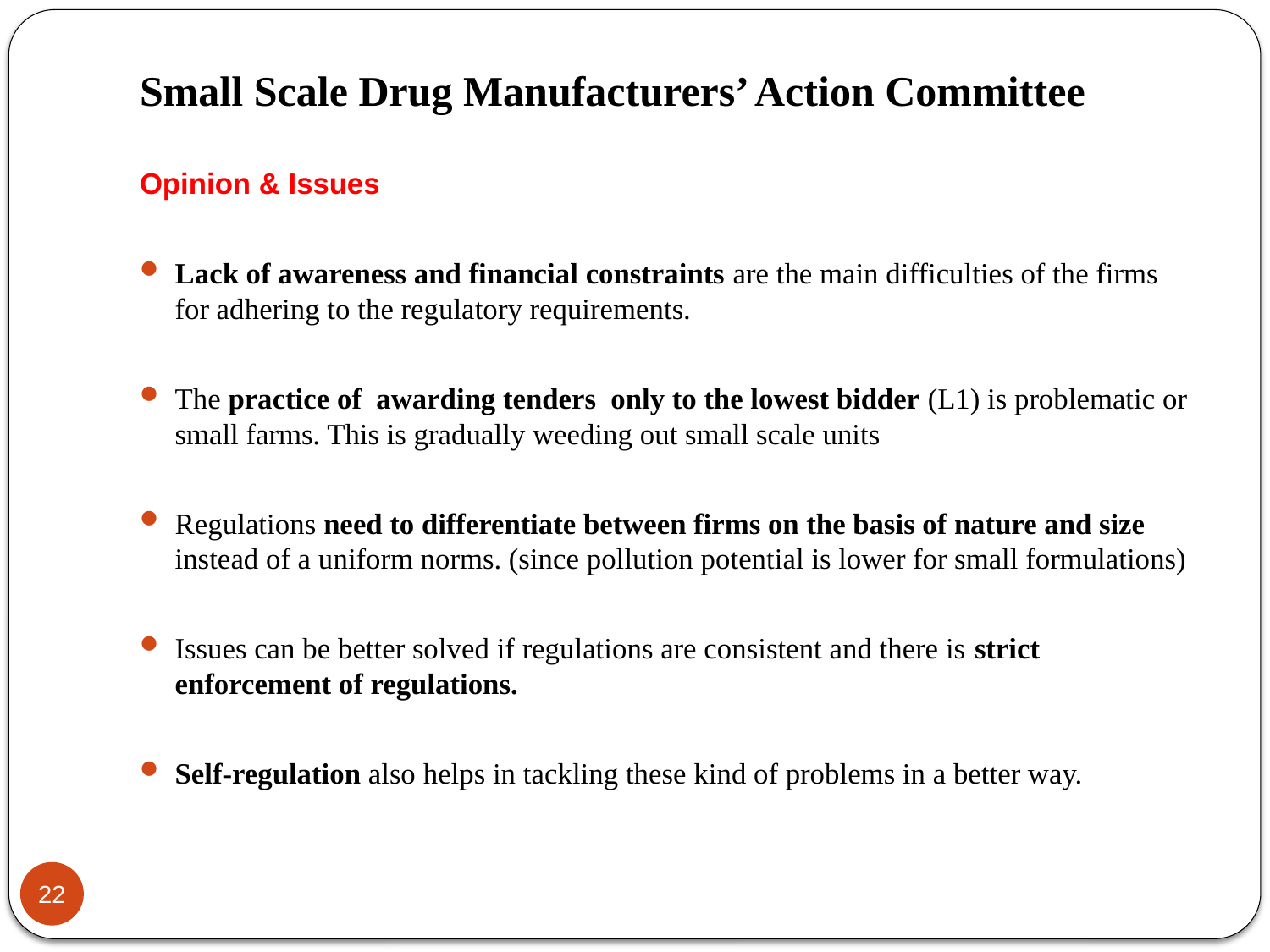

# Small Scale Drug Manufacturers’ Action Committee
Opinion & Issues

Lack of awareness and financial constraints are the main difficulties of the firms for adhering to the regulatory requirements.

The practice of  awarding tenders  only to the lowest bidder (L1) is problematic or small farms. This is gradually weeding out small scale units

Regulations need to differentiate between firms on the basis of nature and size instead of a uniform norms. (since pollution potential is lower for small formulations)

Issues can be better solved if regulations are consistent and there is strict enforcement of regulations.

Self-regulation also helps in tackling these kind of problems in a better way.
22